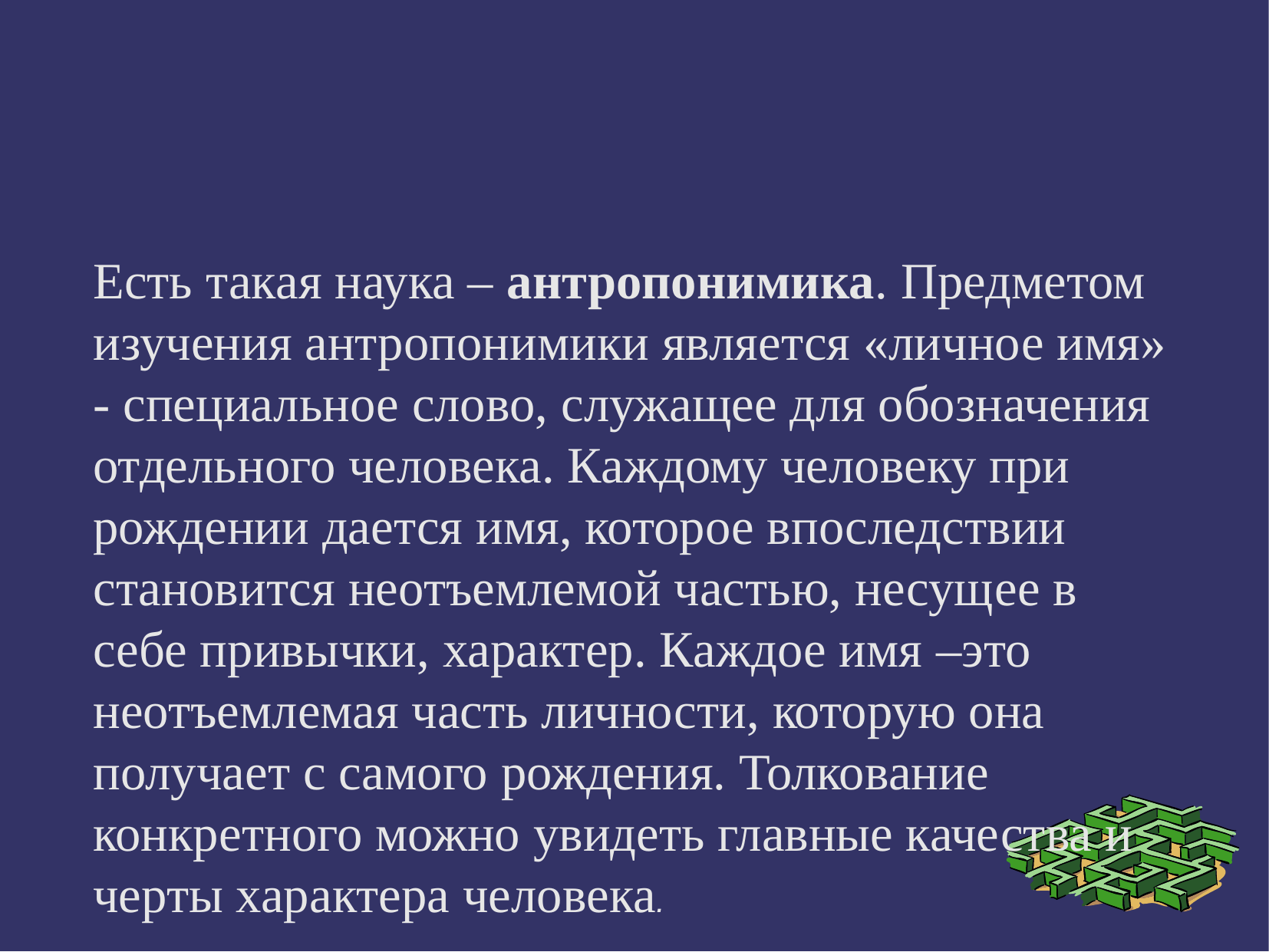

Есть такая наука – антропонимика. Предметом изучения антропонимики является «личное имя» - специальное слово, служащее для обозначения отдельного человека. Каждому человеку при рождении дается имя, которое впоследствии становится неотъемлемой частью, несущее в себе привычки, характер. Каждое имя –это   неотъемлемая часть личности, которую она получает с самого рождения. Толкование конкретного можно увидеть главные качества и черты характера человека.